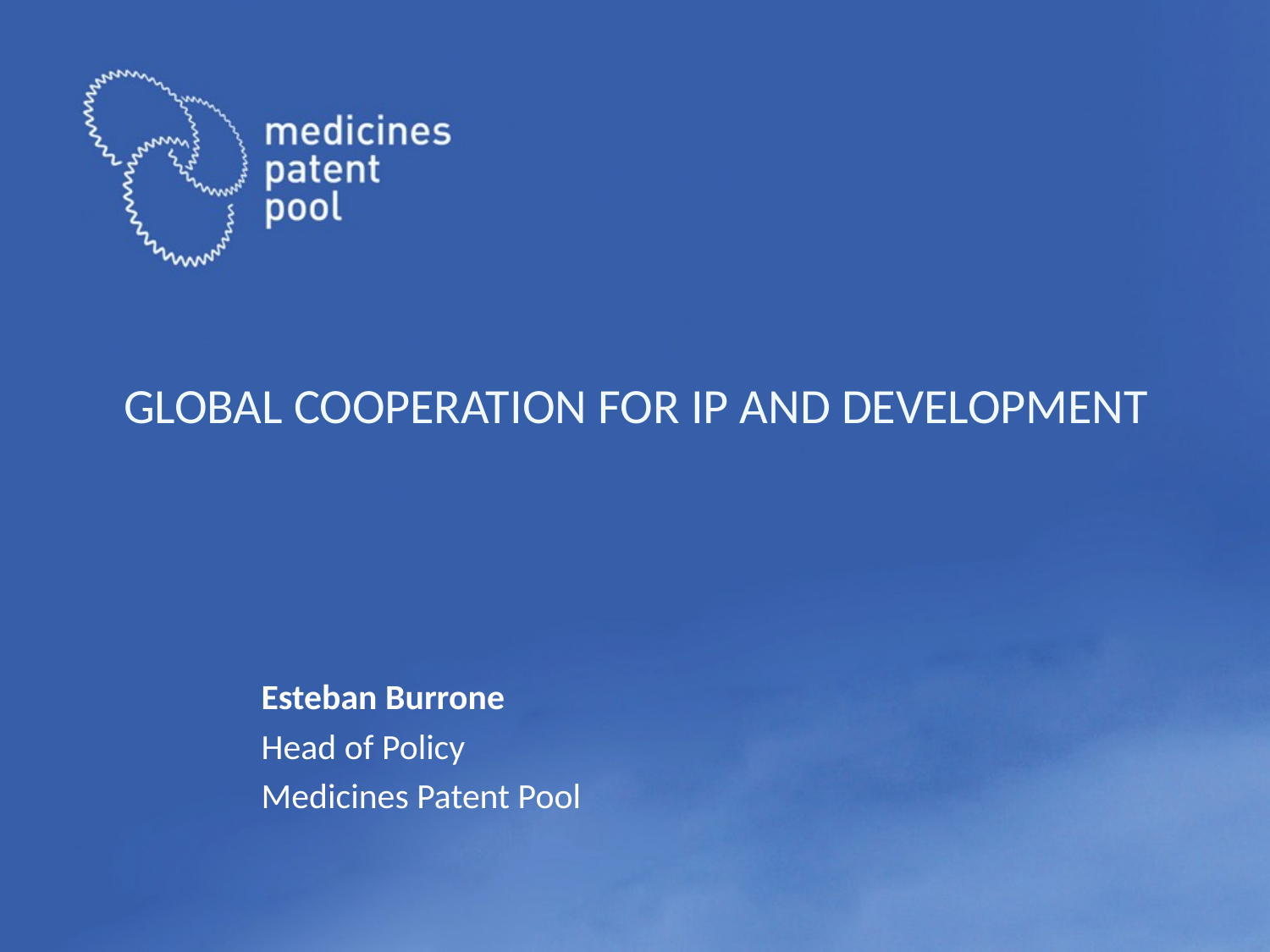

# Global Cooperation for IP and Development
Esteban Burrone
Head of Policy
Medicines Patent Pool